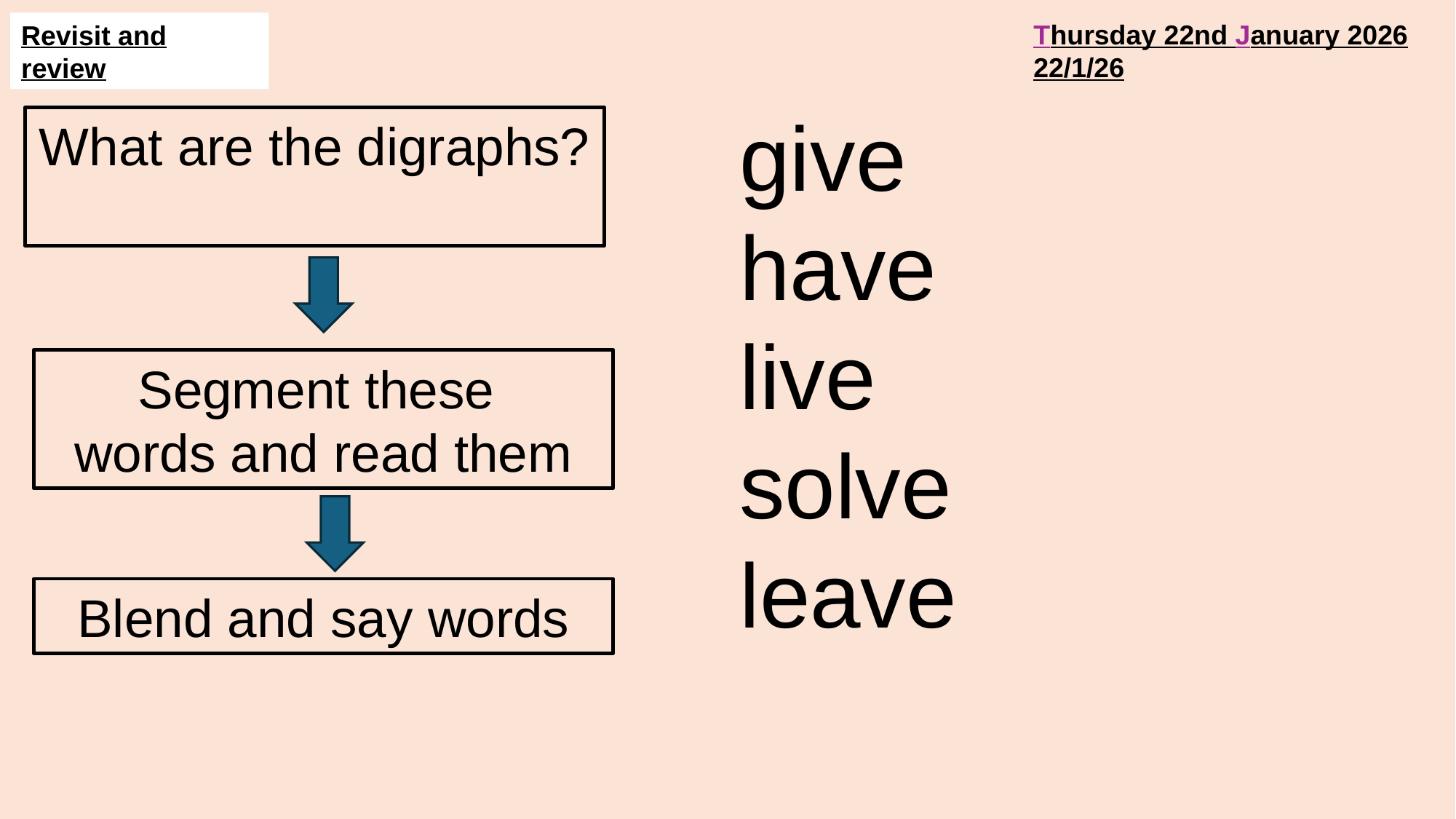

Thursday 22nd January 2026
22/1/26
Revisit and review
give
have
live
solve
leave

What are the digraphs?

Segment these
words and read them

Blend and say words